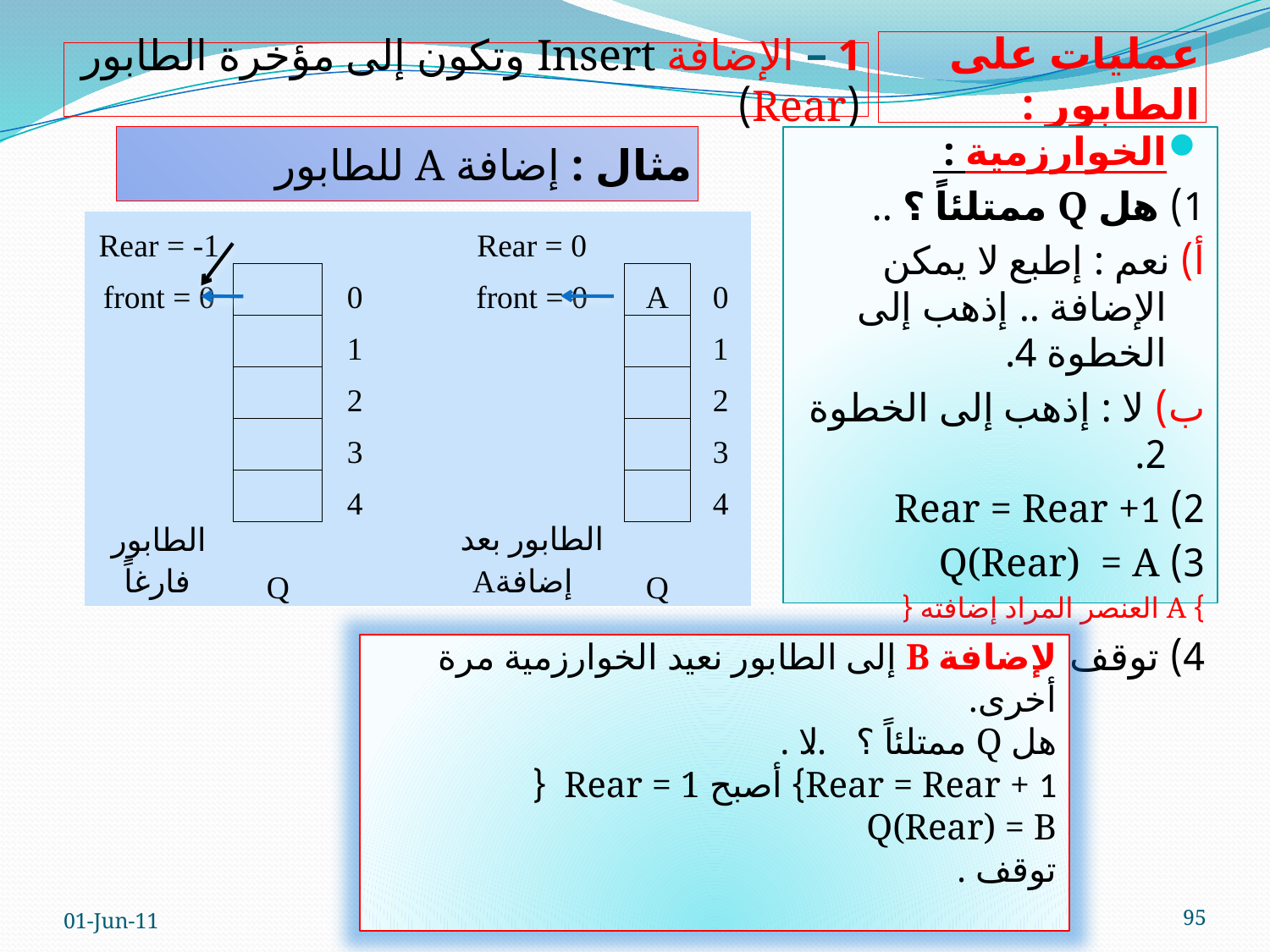

عمليات على الطابور :
1 – الإضافة Insert وتكون إلى مؤخرة الطابور (Rear)
مثال : إضافة A للطابور
الخوارزمية :
1) هل Q ممتلئاً ؟ ..
	أ) نعم : إطبع لا يمكن الإضافة .. إذهب إلى الخطوة 4.
	ب) لا : إذهب إلى الخطوة 2.
2) Rear = Rear +1
3) Q(Rear)  = A
} A العنصر المراد إضافته {
4) توقف .
| Rear = -1 |  |  |  | Rear = 0 |  |  |
| --- | --- | --- | --- | --- | --- | --- |
| front = 0 |  | 0 |  | front = 0 | A | 0 |
|  |  | 1 |  |  |  | 1 |
|  |  | 2 |  |  |  | 2 |
|  |  | 3 |  |  |  | 3 |
|  |  | 4 |  |  |  | 4 |
| الطابور فارغاً | Q |  |  | الطابور بعد Aإضافة | Q |  |
لإضافة B إلى الطابور نعيد الخوارزمية مرة أخرى.
هل Q ممتلئاً ؟ .. لا .
Rear = Rear + 1	} أصبح Rear = 1  {
Q(Rear) = B
توقف .
01-Jun-11
95